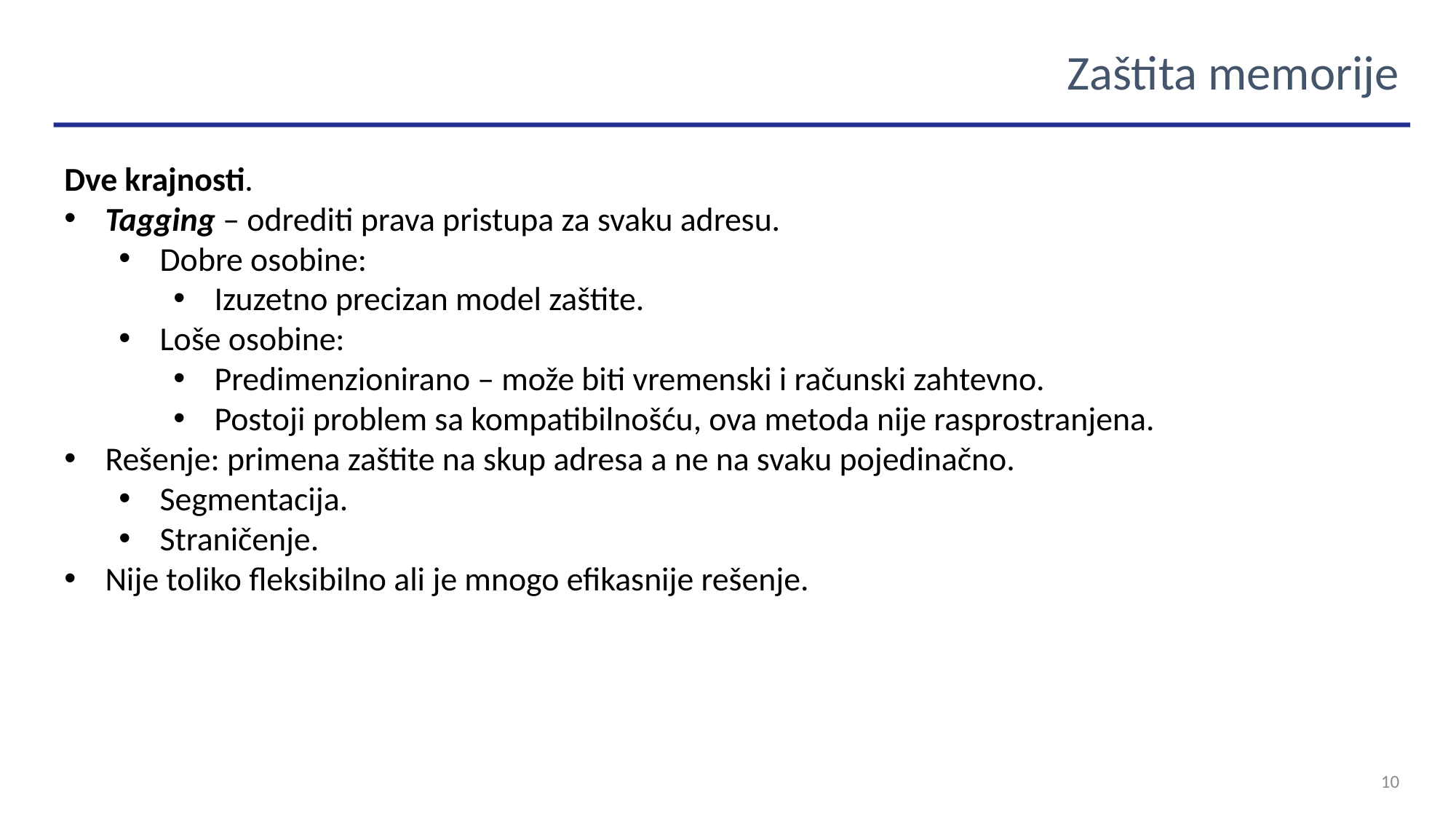

Zaštita memorije

Dve krajnosti.
Tagging – odrediti prava pristupa za svaku adresu.
Dobre osobine:
Izuzetno precizan model zaštite.
Loše osobine:
Predimenzionirano – može biti vremenski i računski zahtevno.
Postoji problem sa kompatibilnošću, ova metoda nije rasprostranjena.
Rešenje: primena zaštite na skup adresa a ne na svaku pojedinačno.
Segmentacija.
Straničenje.
Nije toliko fleksibilno ali je mnogo efikasnije rešenje.

10